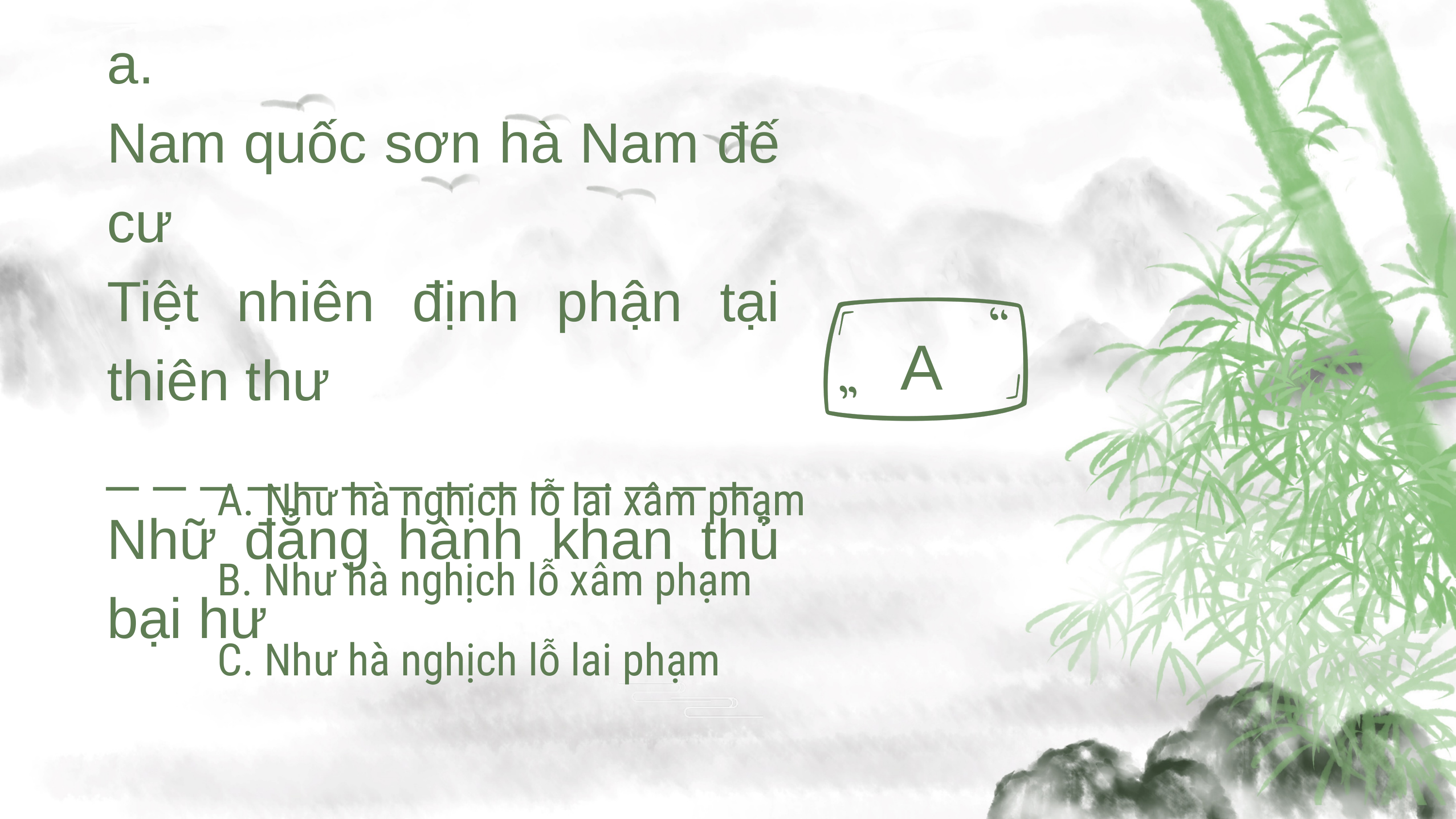

a.
Nam quốc sơn hà Nam đế cư
Tiệt nhiên định phận tại thiên thư
_ _ _ _ _ _ _ _ _ _ _ _ _ _
Nhữ đẳng hành khan thủ bại hư

A
A. Như hà nghịch lỗ lai xâm phạm
B. Như hà nghịch lỗ xâm phạm
C. Như hà nghịch lỗ lai phạm